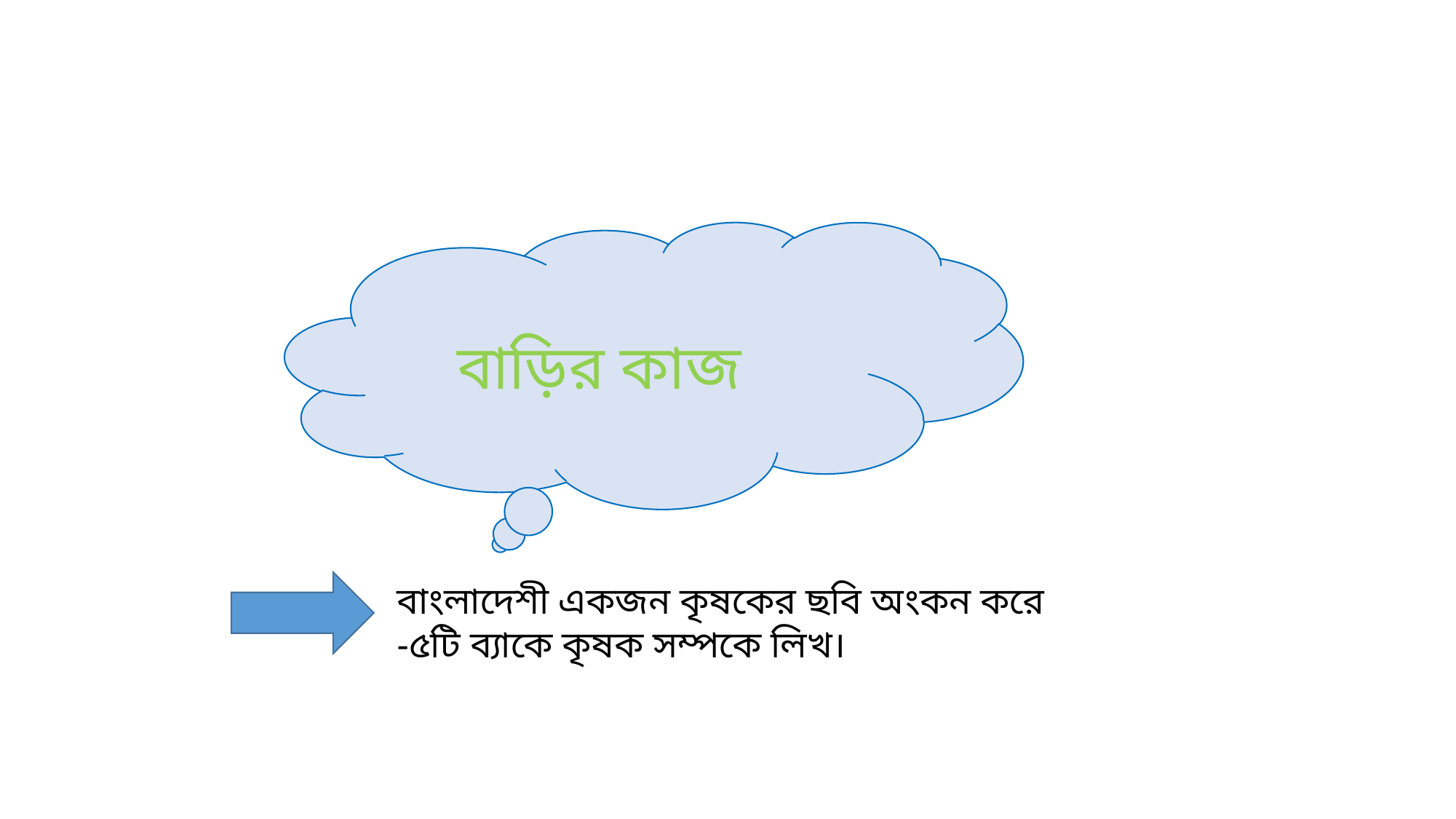

বাড়ির কাজ

বাংলাদেশী একজন কৃষকের ছবি অংকন করে -৫টি ব্যাকে কৃষক সম্পকে লিখ।